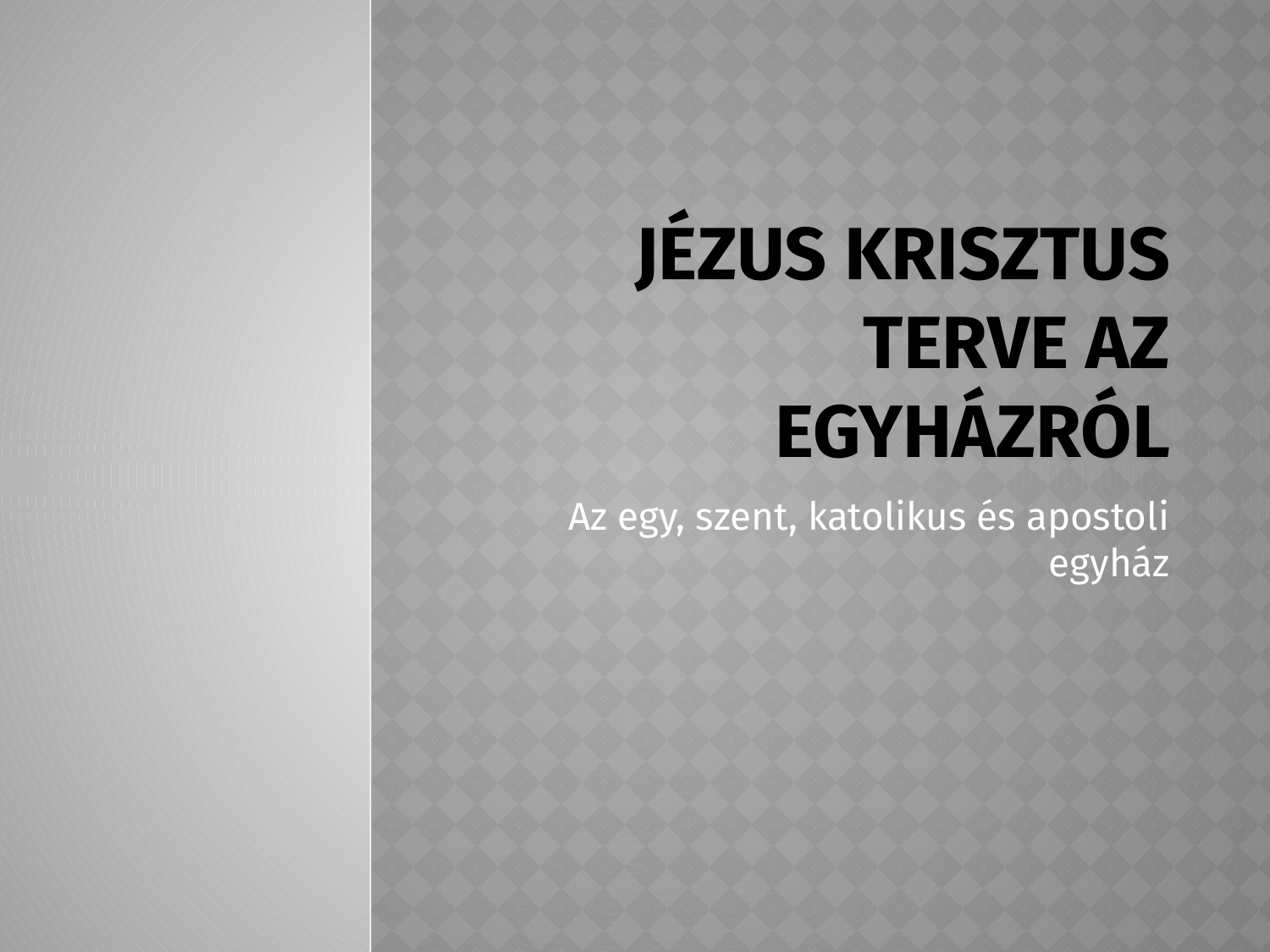

# Jézus Krisztus terve az Egyházról
Az egy, szent, katolikus és apostoli egyház